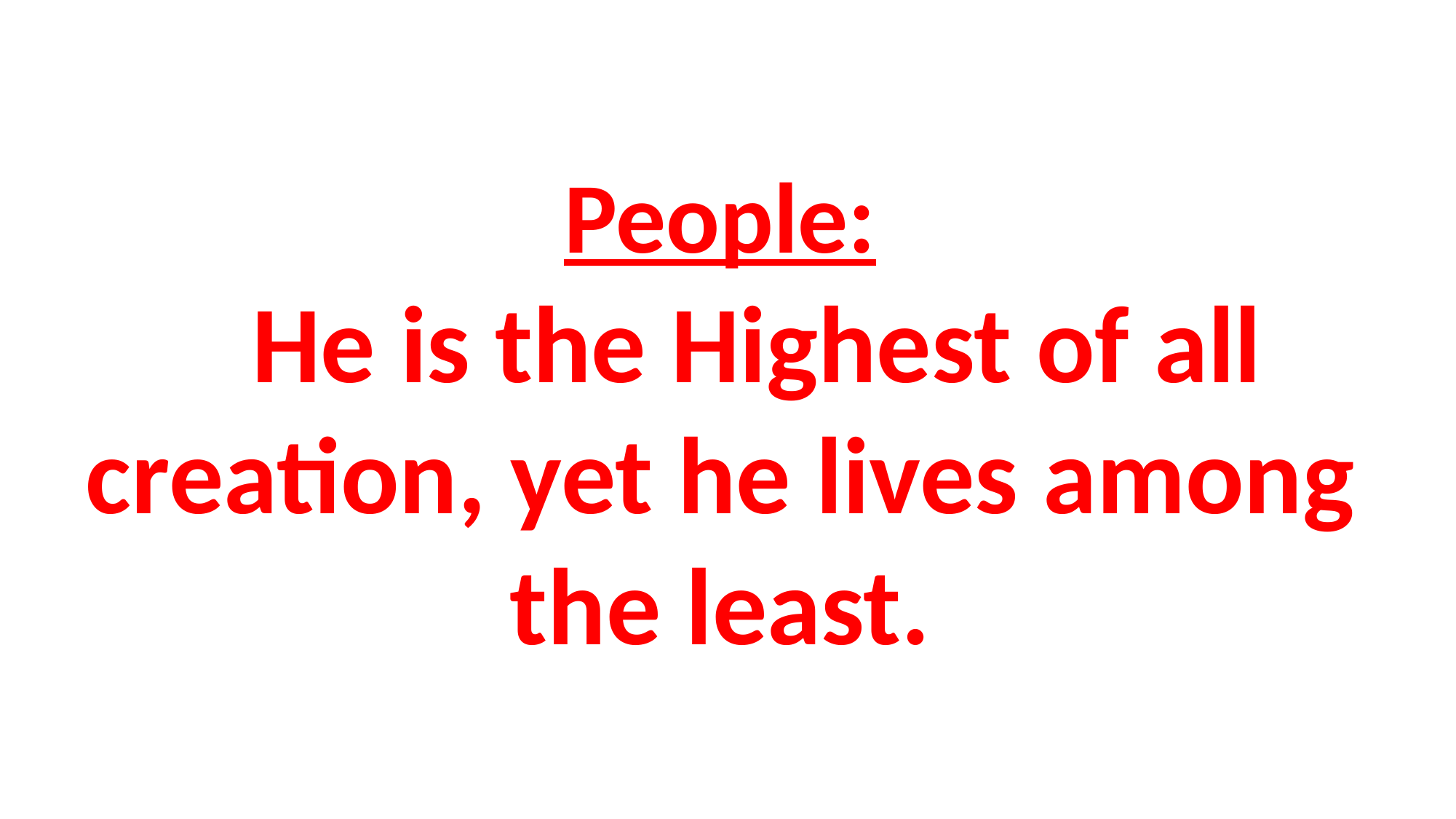

# People: He is the Highest of all creation, yet he lives among the least.